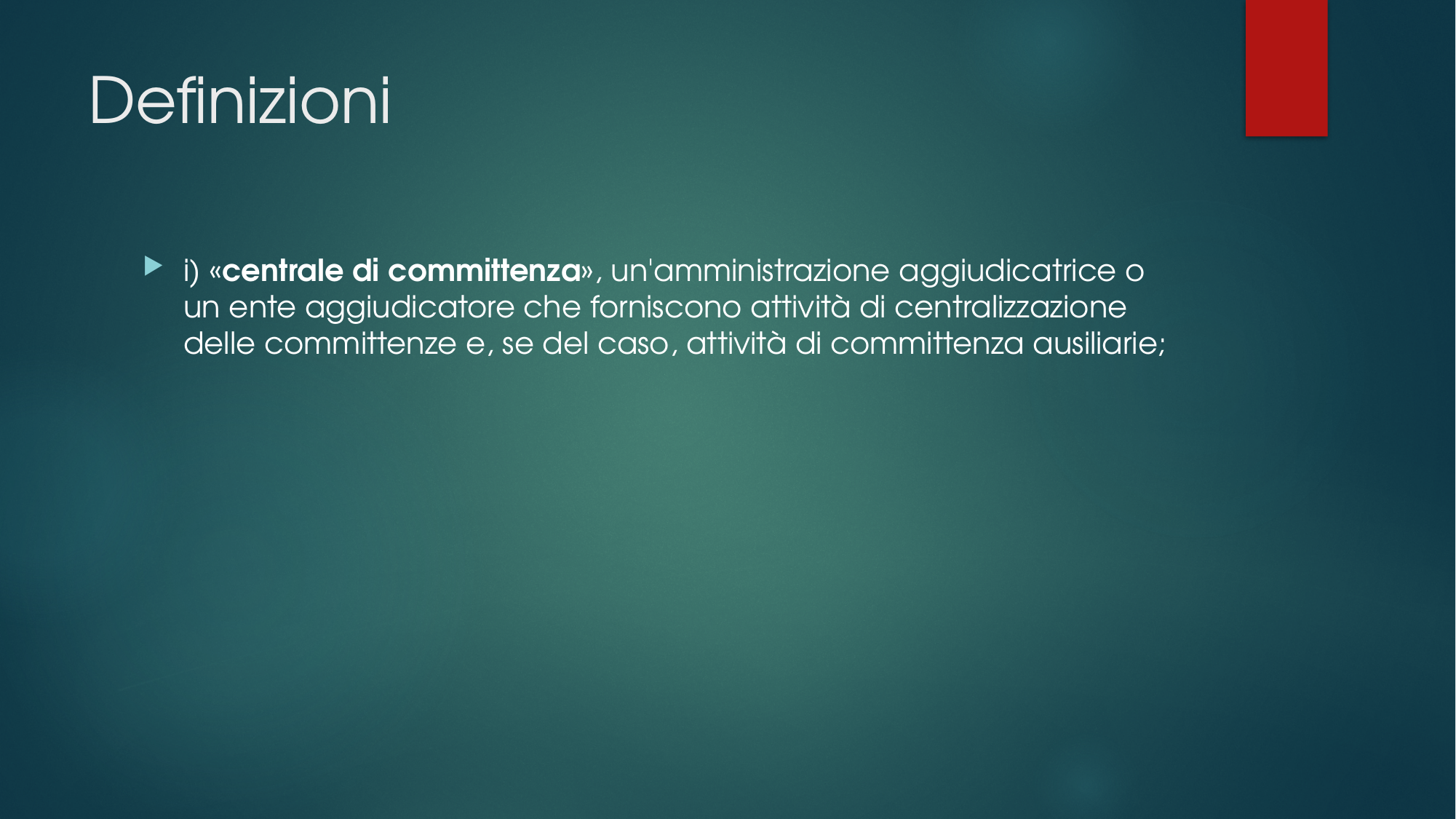

# Definizioni
i) «centrale di committenza», un'amministrazione aggiudicatrice o un ente aggiudicatore che forniscono attività di centralizzazione delle committenze e, se del caso, attività di committenza ausiliarie;